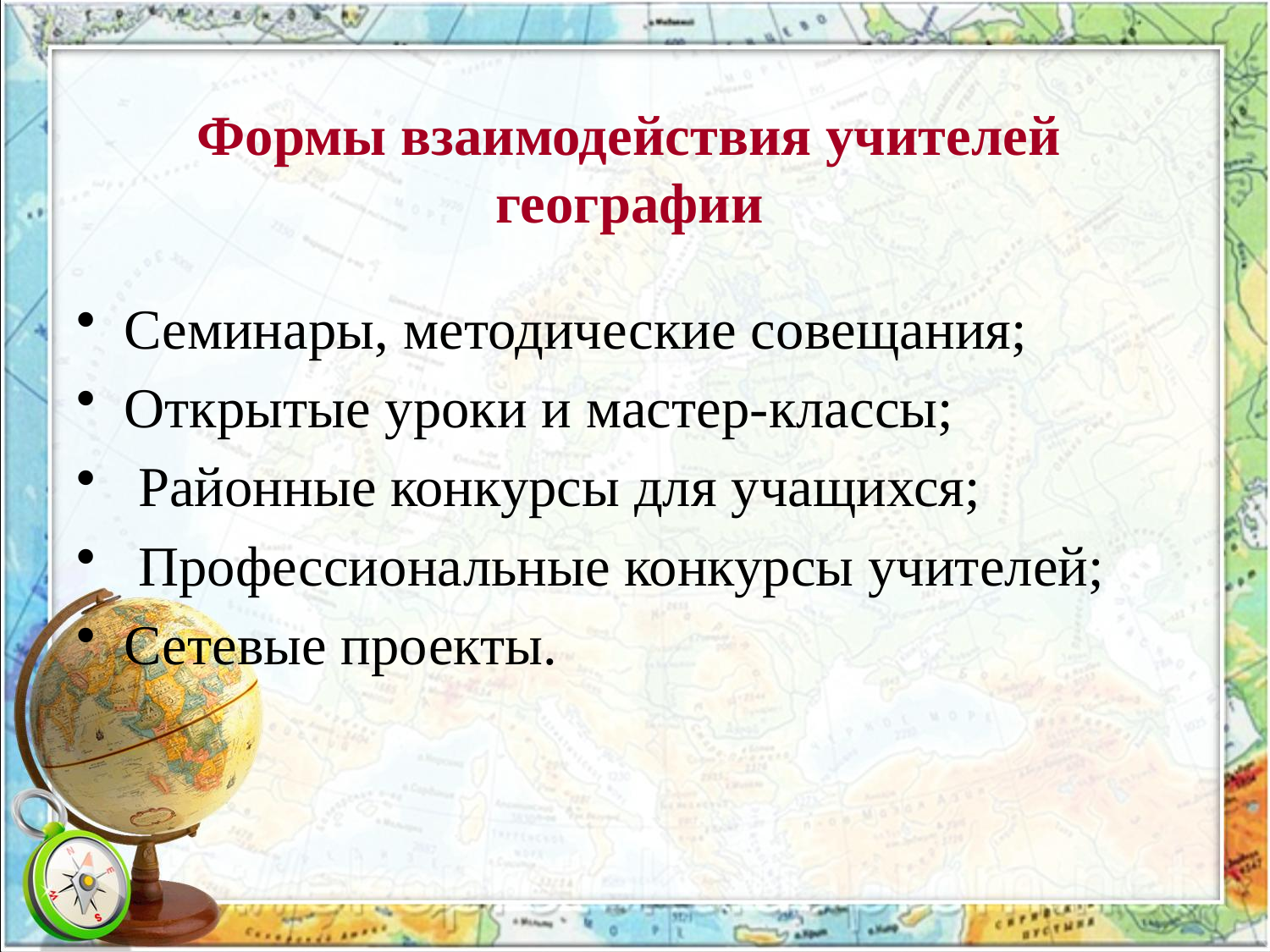

# Формы взаимодействия учителей географии
Семинары, методические совещания;
Открытые уроки и мастер-классы;
 Районные конкурсы для учащихся;
 Профессиональные конкурсы учителей;
Сетевые проекты.